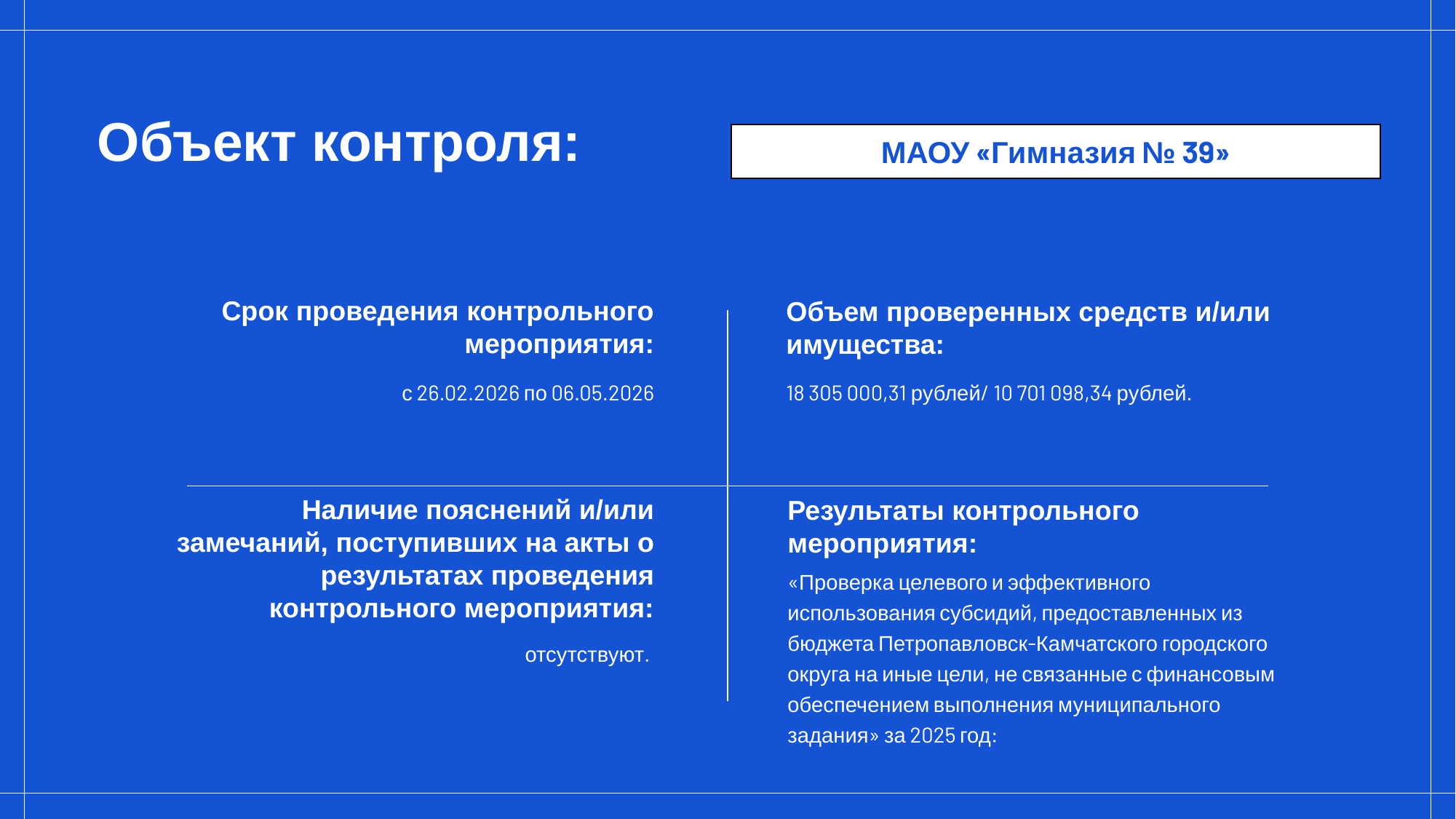

# Объект контроля:
МАОУ «Гимназия № 39»
Срок проведения контрольного мероприятия:
Объем проверенных средств и/или имущества:
с 26.02.2026 по 06.05.2026
18 305 000,31 рублей/ 10 701 098,34 рублей.
Результаты контрольного мероприятия:
Наличие пояснений и/или замечаний, поступивших на акты о результатах проведения контрольного мероприятия:
«Проверка целевого и эффективного использования субсидий, предоставленных из бюджета Петропавловск-Камчатского городского округа на иные цели, не связанные с финансовым обеспечением выполнения муниципального задания» за 2025 год:
отсутствуют.
3